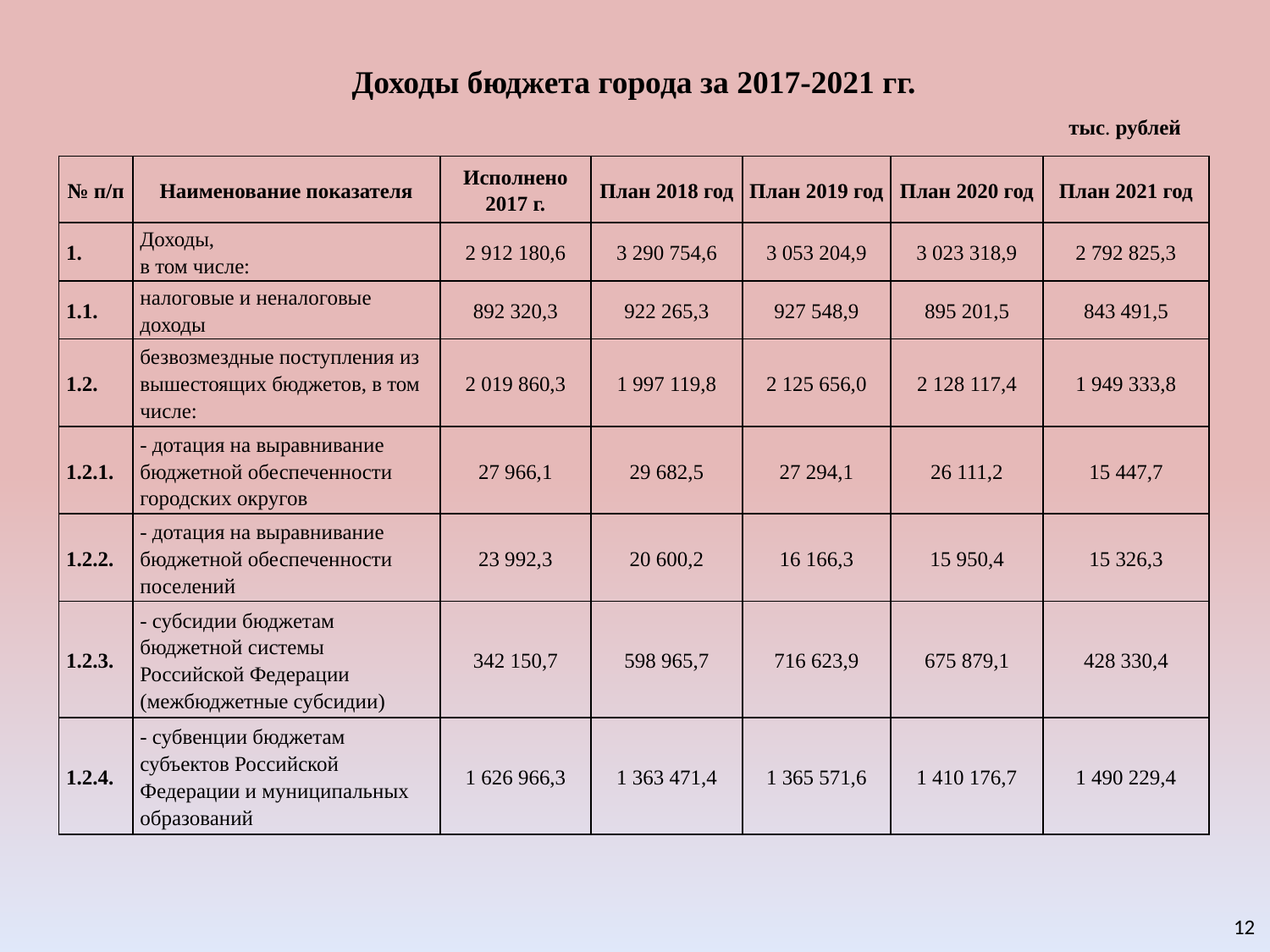

Доходы бюджета города за 2017-2021 гг.
тыс. рублей
| № п/п | Наименование показателя | Исполнено 2017 г. | План 2018 год | План 2019 год | План 2020 год | План 2021 год |
| --- | --- | --- | --- | --- | --- | --- |
| 1. | Доходы, в том числе: | 2 912 180,6 | 3 290 754,6 | 3 053 204,9 | 3 023 318,9 | 2 792 825,3 |
| 1.1. | налоговые и неналоговые доходы | 892 320,3 | 922 265,3 | 927 548,9 | 895 201,5 | 843 491,5 |
| 1.2. | безвозмездные поступления из вышестоящих бюджетов, в том числе: | 2 019 860,3 | 1 997 119,8 | 2 125 656,0 | 2 128 117,4 | 1 949 333,8 |
| 1.2.1. | - дотация на выравнивание бюджетной обеспеченности городских округов | 27 966,1 | 29 682,5 | 27 294,1 | 26 111,2 | 15 447,7 |
| 1.2.2. | - дотация на выравнивание бюджетной обеспеченности поселений | 23 992,3 | 20 600,2 | 16 166,3 | 15 950,4 | 15 326,3 |
| 1.2.3. | - субсидии бюджетам бюджетной системы Российской Федерации (межбюджетные субсидии) | 342 150,7 | 598 965,7 | 716 623,9 | 675 879,1 | 428 330,4 |
| 1.2.4. | - субвенции бюджетам субъектов Российской Федерации и муниципальных образований | 1 626 966,3 | 1 363 471,4 | 1 365 571,6 | 1 410 176,7 | 1 490 229,4 |
12